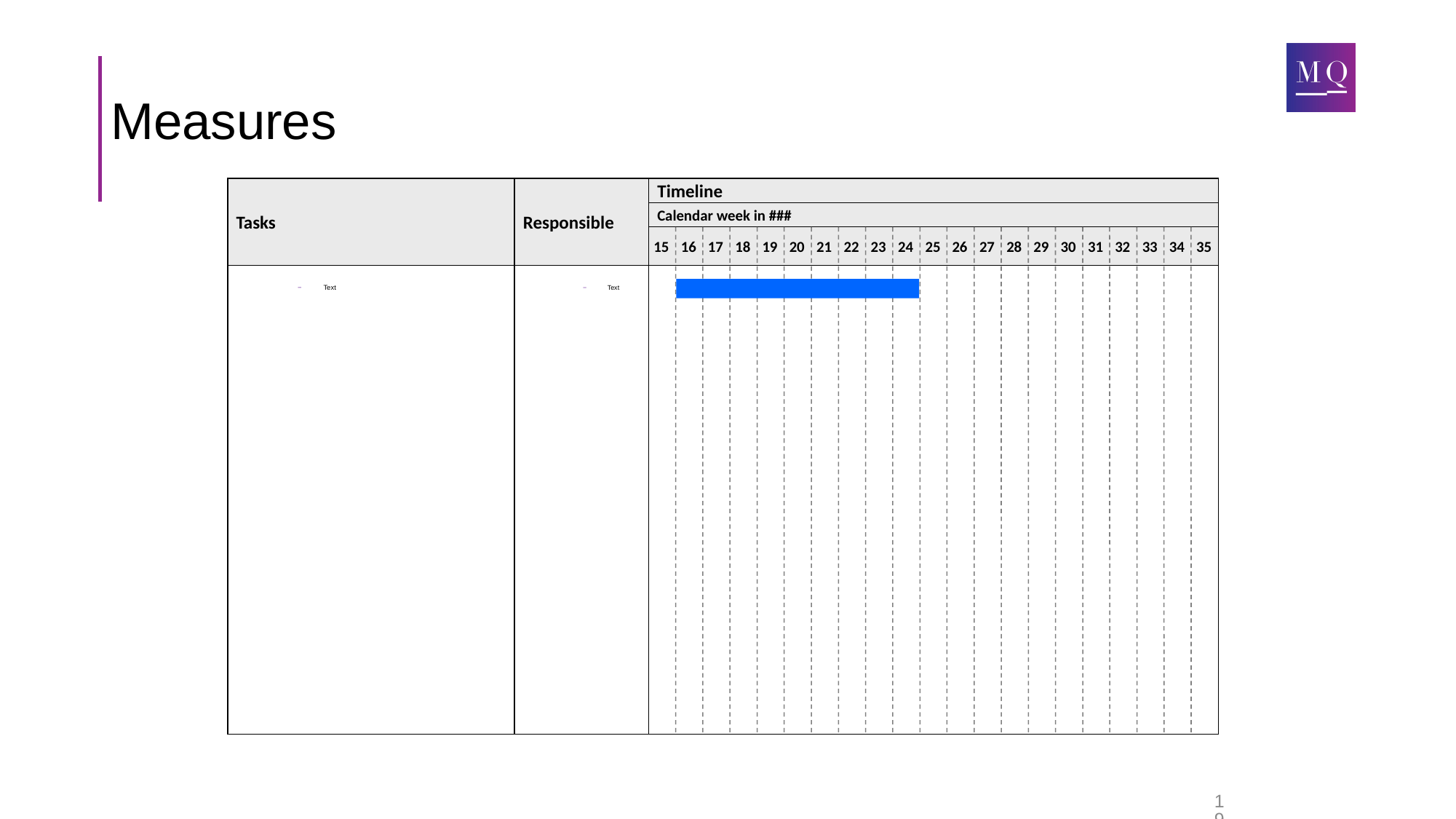

# Measures
Tasks
Responsible
Timeline
Calendar week in ###

15
16
17
18
19
20
21
22
23
24
25
26
27
28
29
30
31
32
33
34
35

Text
Text
199